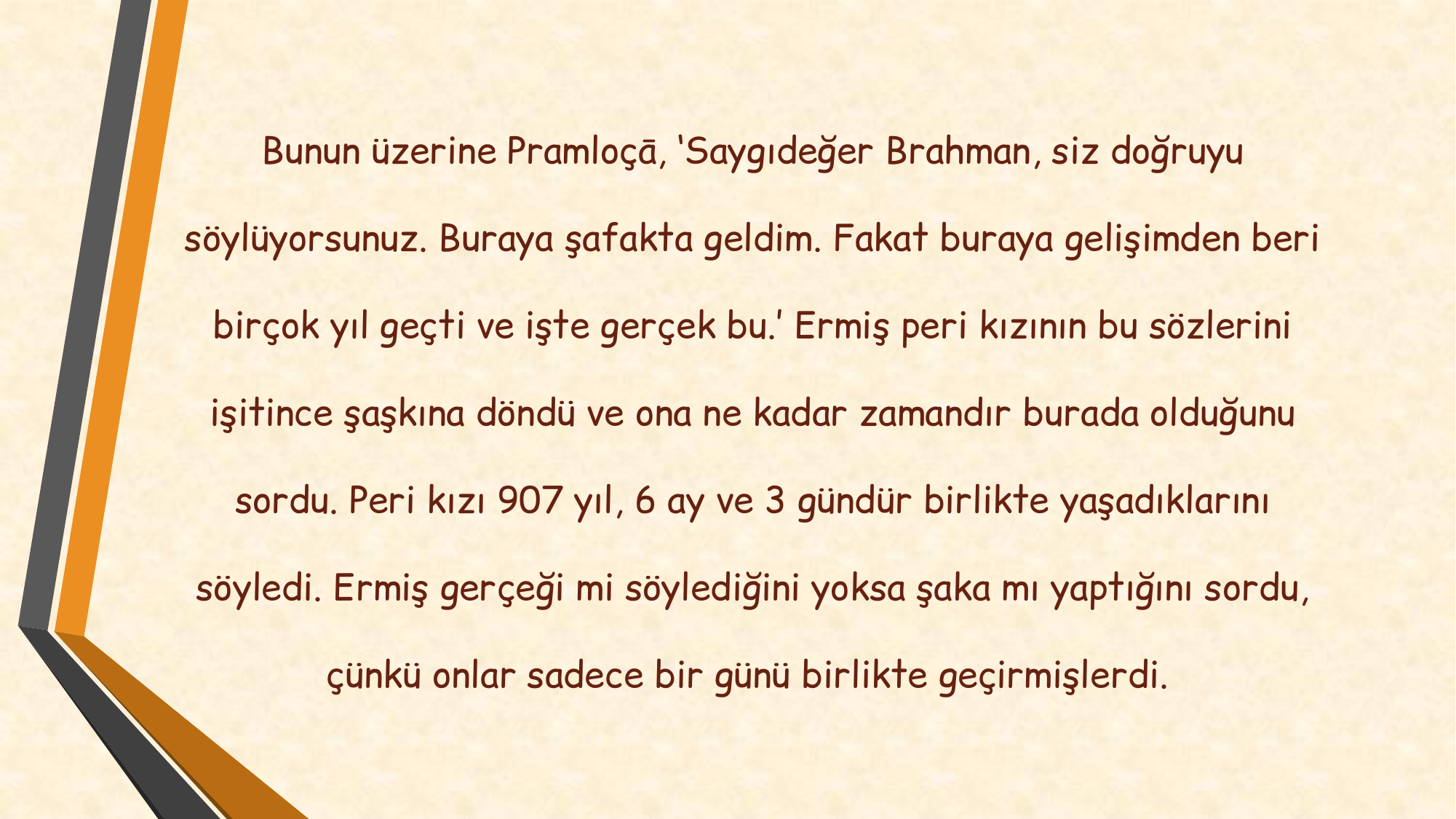

Bunun üzerine Pramloçā, ‘Saygıdeğer Brahman, siz doğruyu söylüyorsunuz. Buraya şafakta geldim. Fakat buraya gelişimden beri birçok yıl geçti ve işte gerçek bu.’ Ermiş peri kızının bu sözlerini işitince şaşkına döndü ve ona ne kadar zamandır burada olduğunu sordu. Peri kızı 907 yıl, 6 ay ve 3 gündür birlikte yaşadıklarını söyledi. Ermiş gerçeği mi söylediğini yoksa şaka mı yaptığını sordu, çünkü onlar sadece bir günü birlikte geçirmişlerdi.